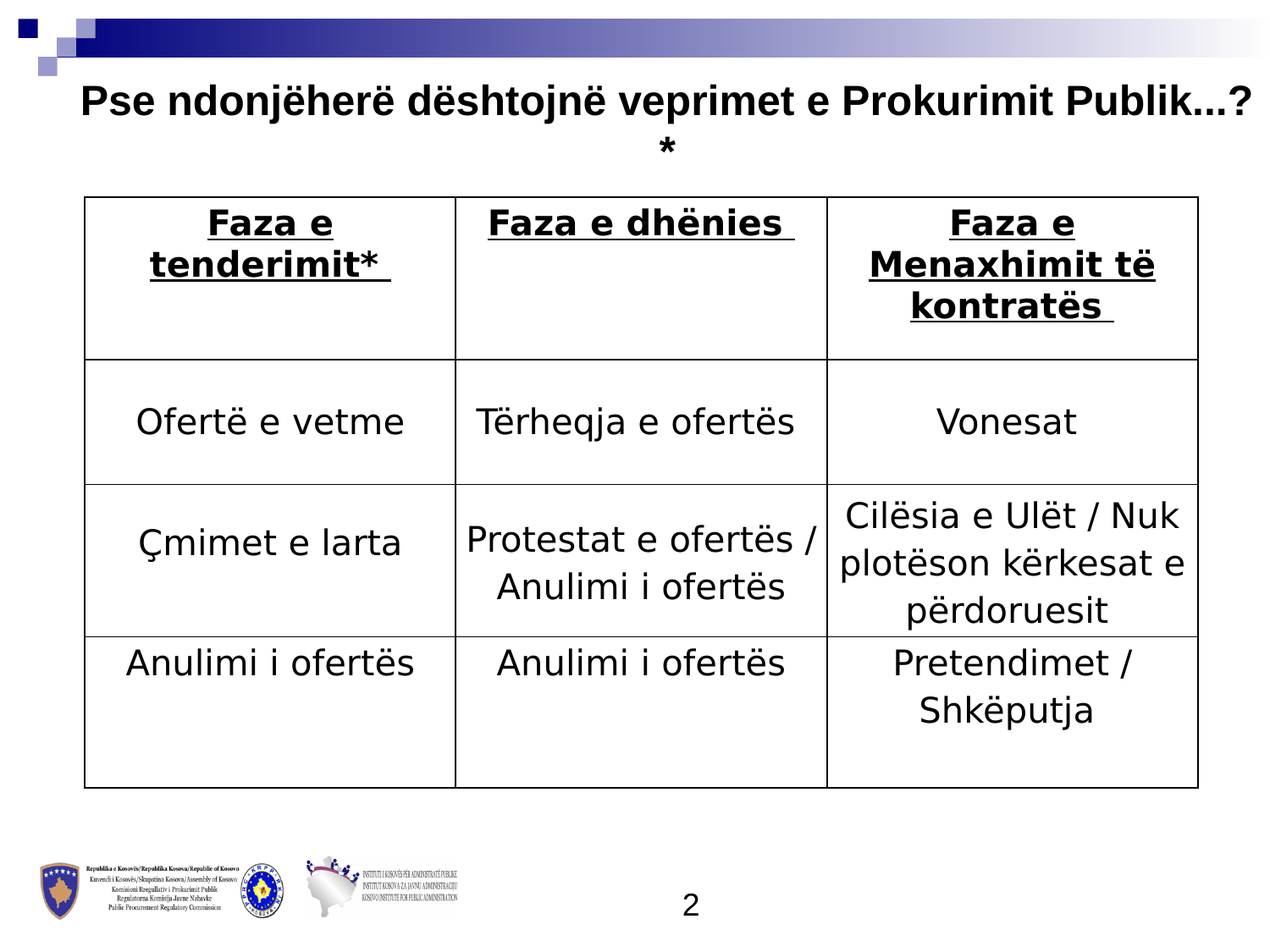

Pse ndonjëherë dështojnë veprimet e Prokurimit Publik...?*
| Faza e tenderimit\* | Faza e dhënies | Faza e Menaxhimit të kontratës |
| --- | --- | --- |
| Ofertë e vetme | Tërheqja e ofertës | Vonesat |
| Çmimet e larta | Protestat e ofertës / Anulimi i ofertës | Cilësia e Ulët / Nuk plotëson kërkesat e përdoruesit |
| Anulimi i ofertës | Anulimi i ofertës | Pretendimet / Shkëputja |